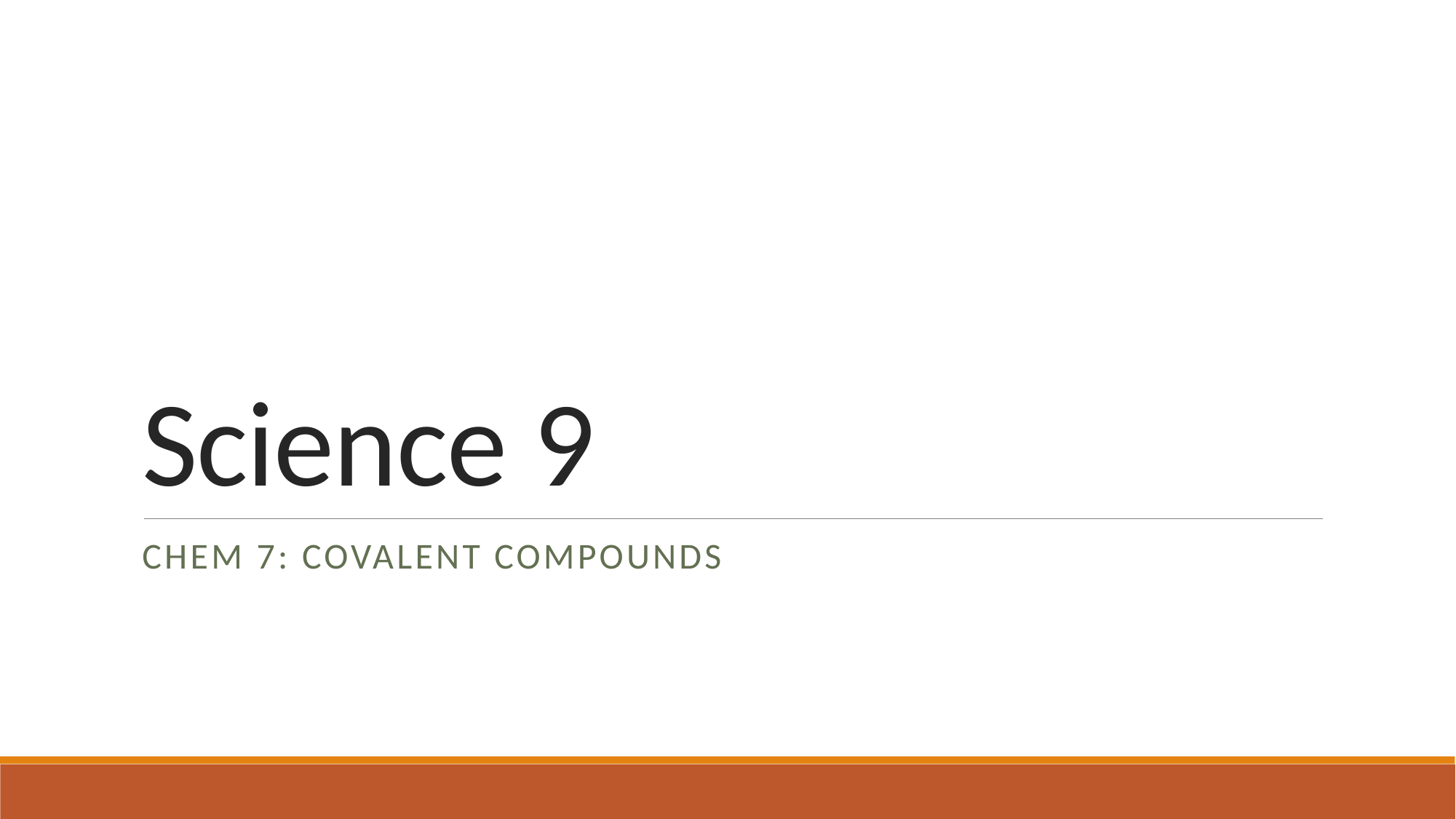

# Science 9
Chem 7: Covalent Compounds